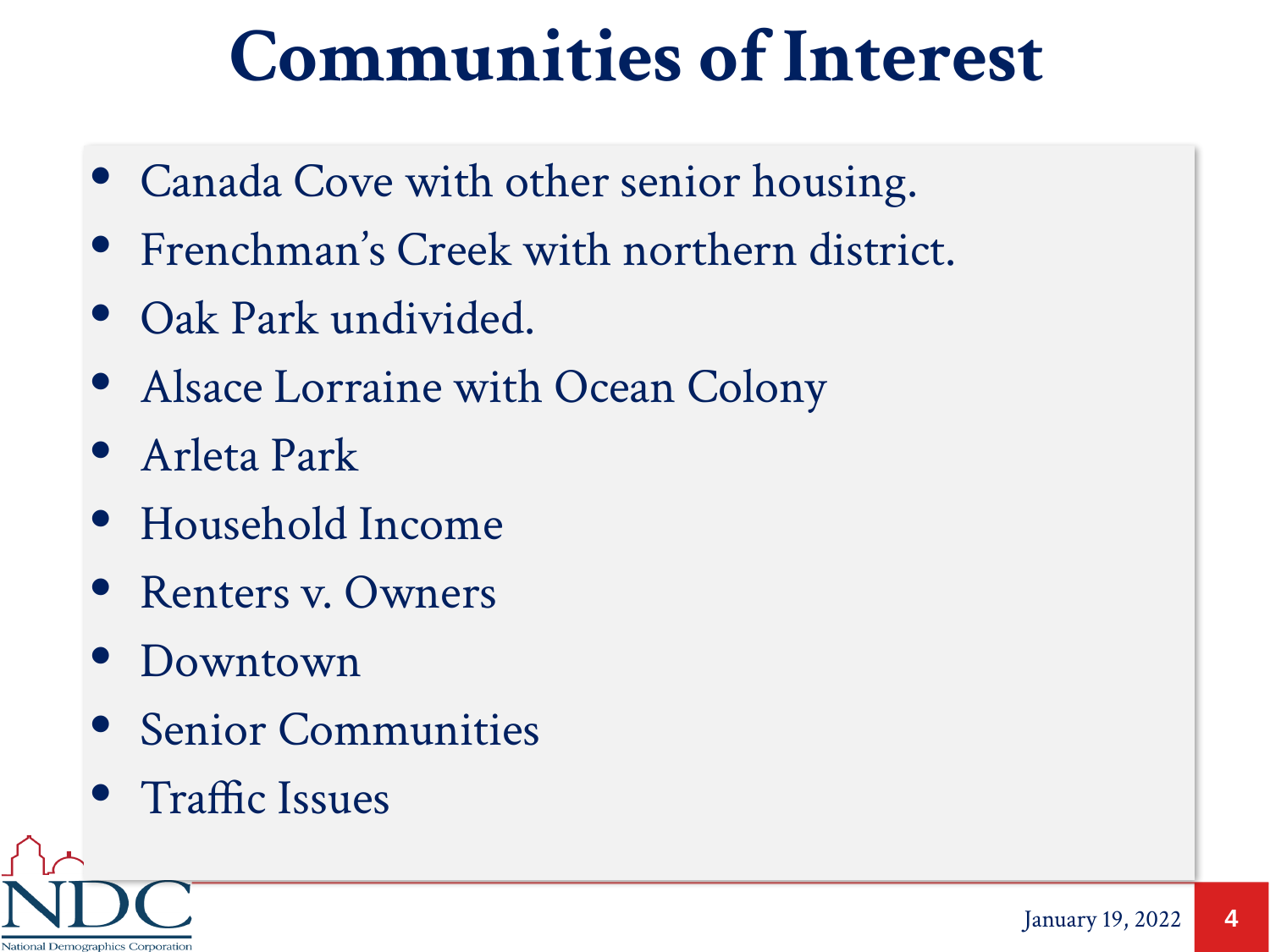

# Communities of Interest
| Canada Cove with other senior housing. Frenchman’s Creek with northern district. Oak Park undivided. Alsace Lorraine with Ocean Colony Arleta Park Household Income Renters v. Owners Downtown Senior Communities Traffic Issues |
| --- |
4
January 19, 2022